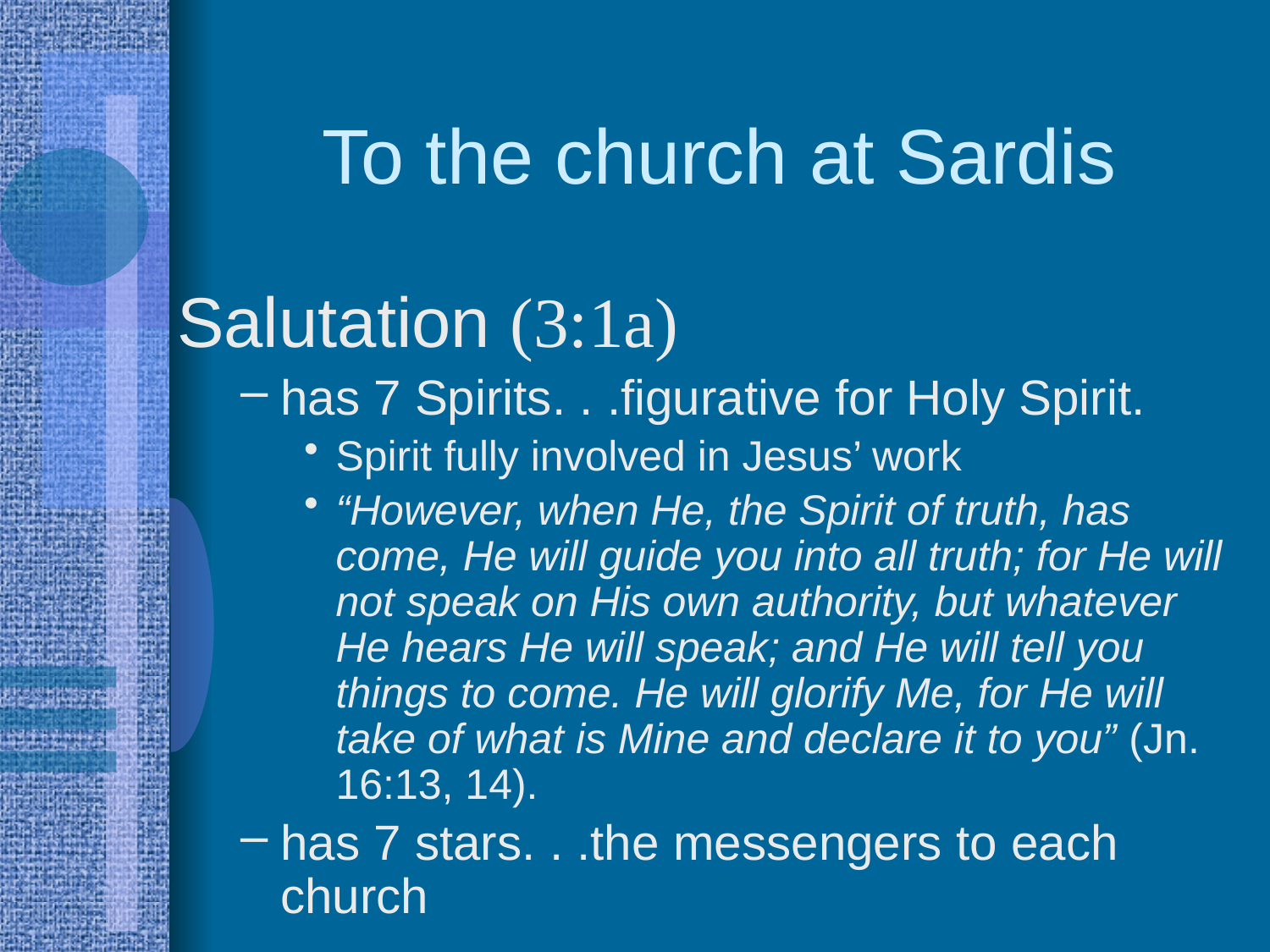

# To the church at Sardis
Salutation (3:1a)
has 7 Spirits. . .figurative for Holy Spirit.
Spirit fully involved in Jesus’ work
“However, when He, the Spirit of truth, has come, He will guide you into all truth; for He will not speak on His own authority, but whatever He hears He will speak; and He will tell you things to come. He will glorify Me, for He will take of what is Mine and declare it to you” (Jn. 16:13, 14).
has 7 stars. . .the messengers to each church